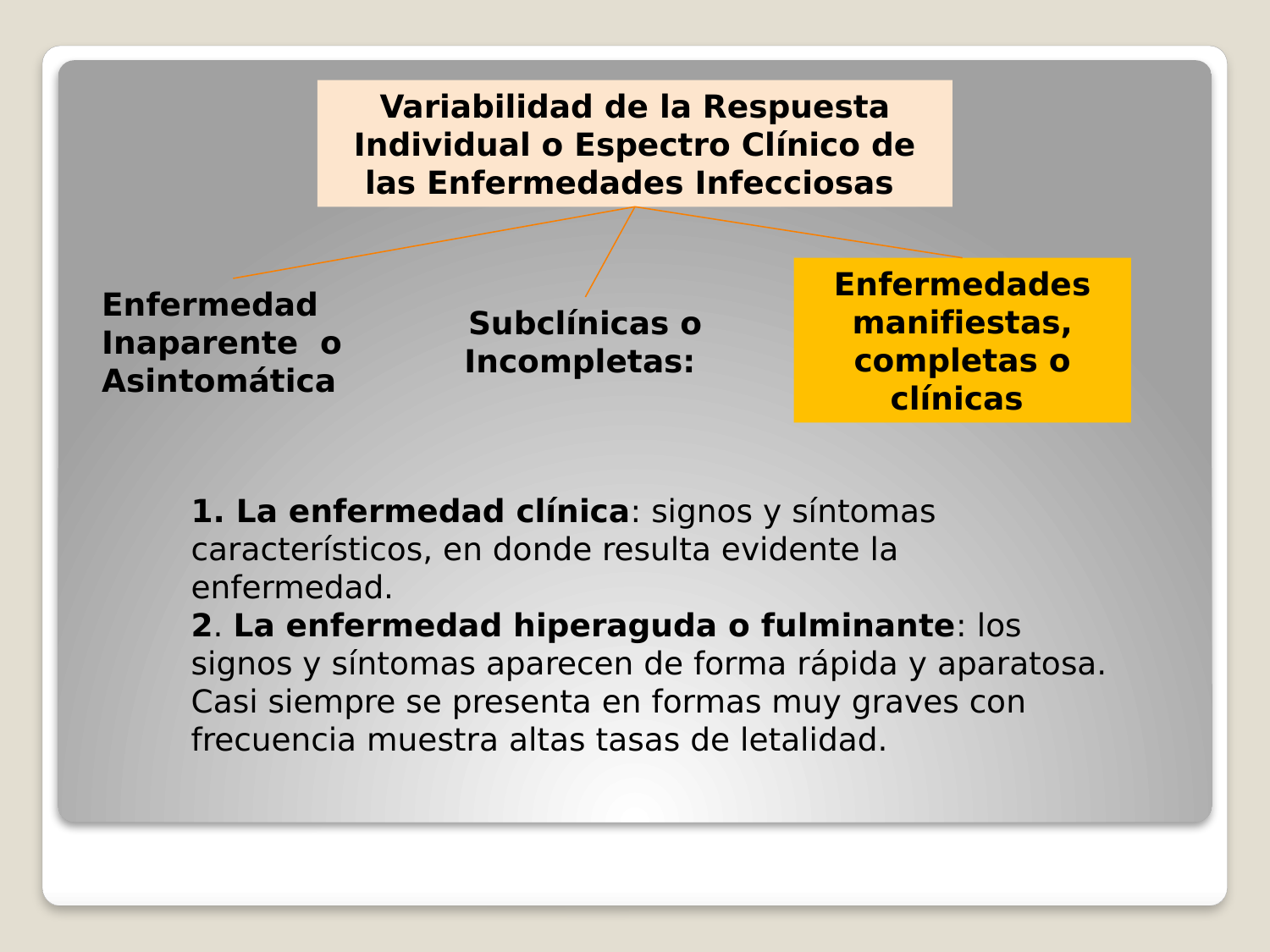

Variabilidad de la Respuesta Individual o Espectro Clínico de las Enfermedades Infecciosas
Enfermedades manifiestas, completas o clínicas
Enfermedad Inaparente  o Asintomática
Subclínicas o Incompletas:

1. La enfermedad clínica: signos y síntomas característicos, en donde resulta evidente la enfermedad.
2. La enfermedad hiperaguda o fulminante: los signos y síntomas aparecen de forma rápida y aparatosa. Casi siempre se presenta en formas muy graves con frecuencia muestra altas tasas de letalidad.